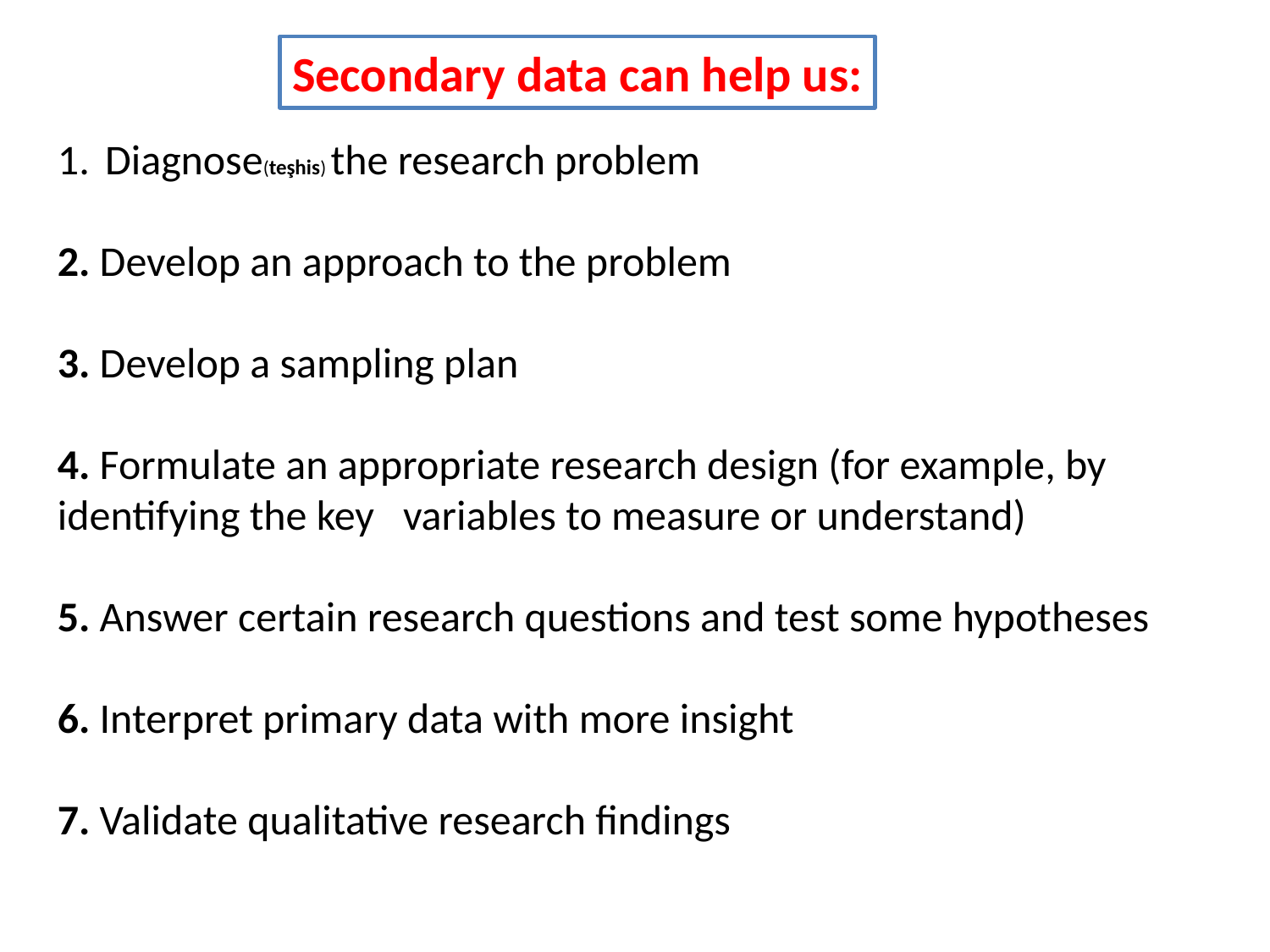

Secondary data can help us:
Diagnose(teşhis) the research problem

2. Develop an approach to the problem

3. Develop a sampling plan

4. Formulate an appropriate research design (for example, by identifying the key   variables to measure or understand)

5. Answer certain research questions and test some hypotheses

6. Interpret primary data with more insight

7. Validate qualitative research findings